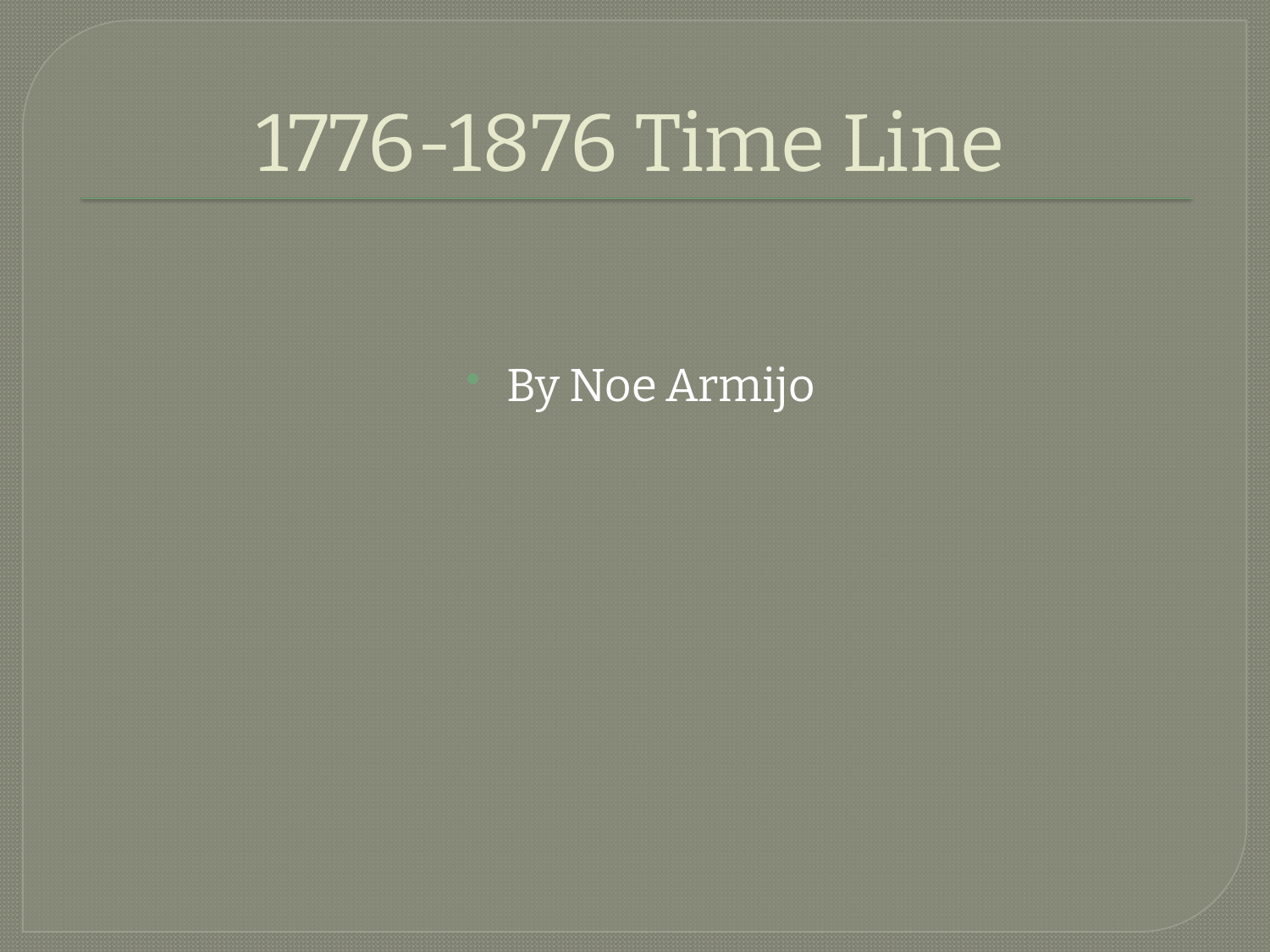

# 1776-1876 Time Line
By Noe Armijo